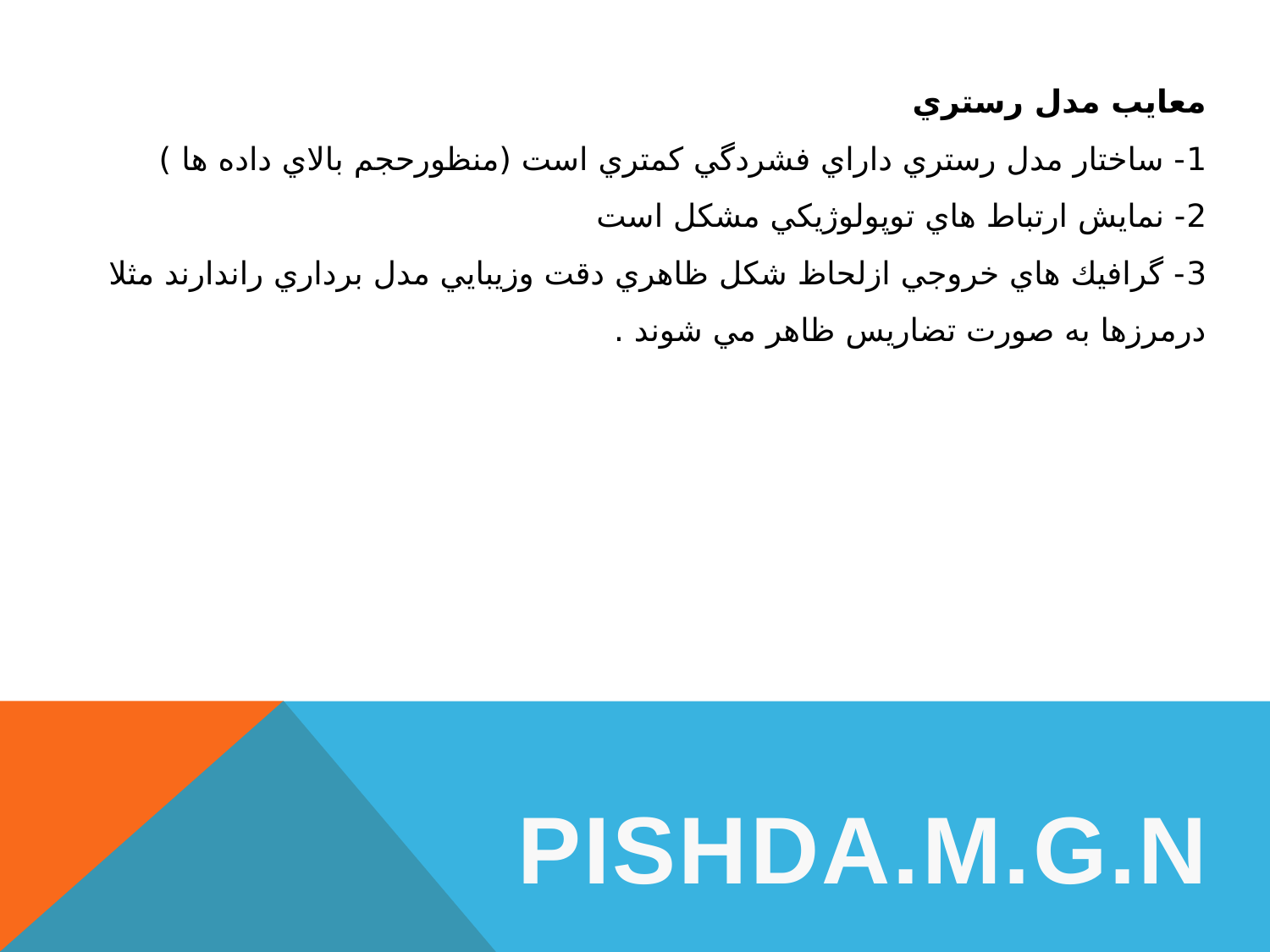

# معايب مدل رستري 1- ساختار مدل رستري داراي فشردگي كمتري است (منظورحجم بالاي داده ها ) 2- نمايش ارتباط هاي توپولوژيكي مشكل است 3- گرافيك هاي خروجي ازلحاظ شكل ظاهري دقت وزيبايي مدل برداري راندارند مثلا درمرزها به صورت تضاريس ظاهر مي شوند .
PISHDA.M.G.N